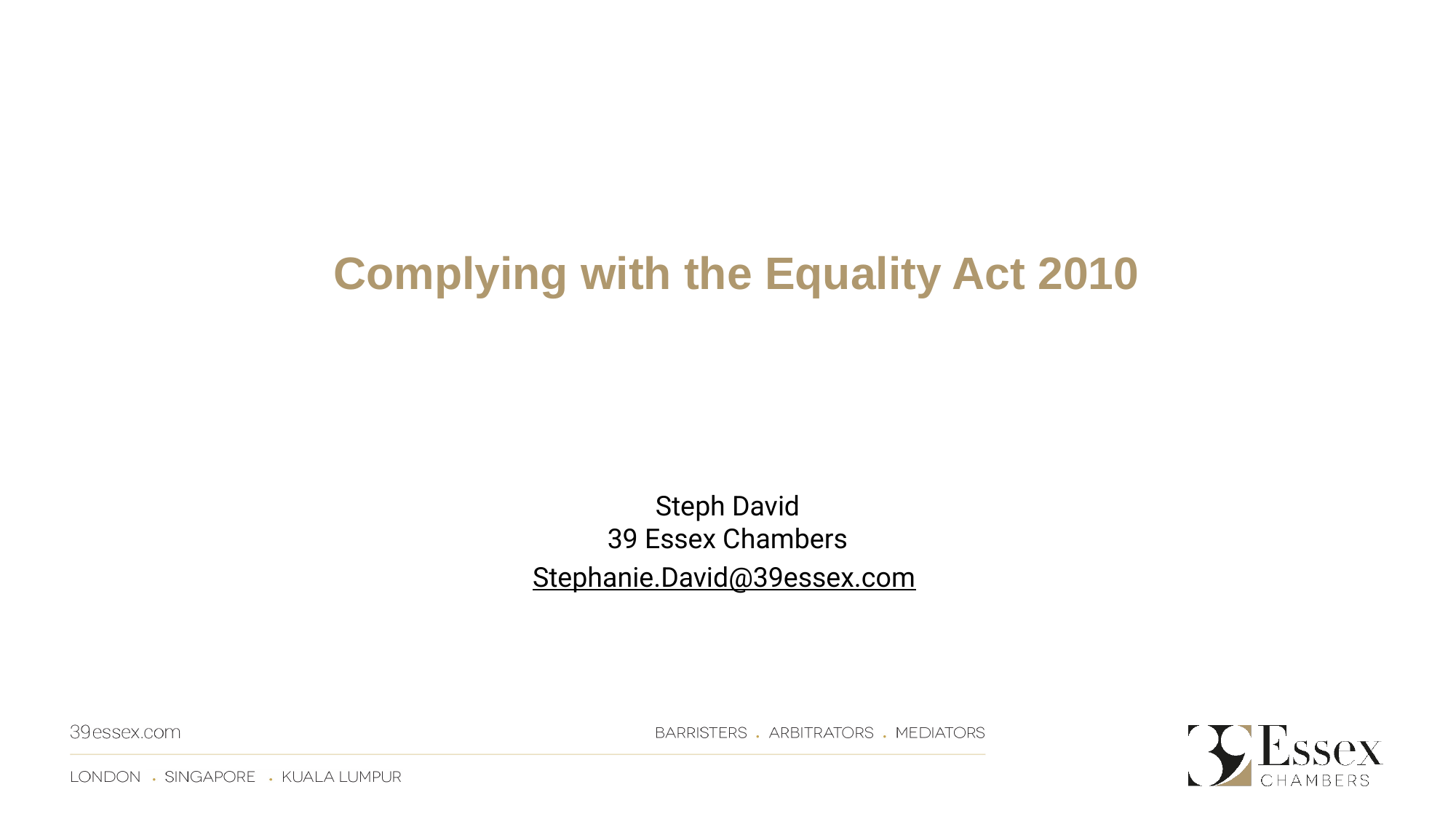

# Complying with the Equality Act 2010

Steph David
39 Essex Chambers
Stephanie.David@39essex.com